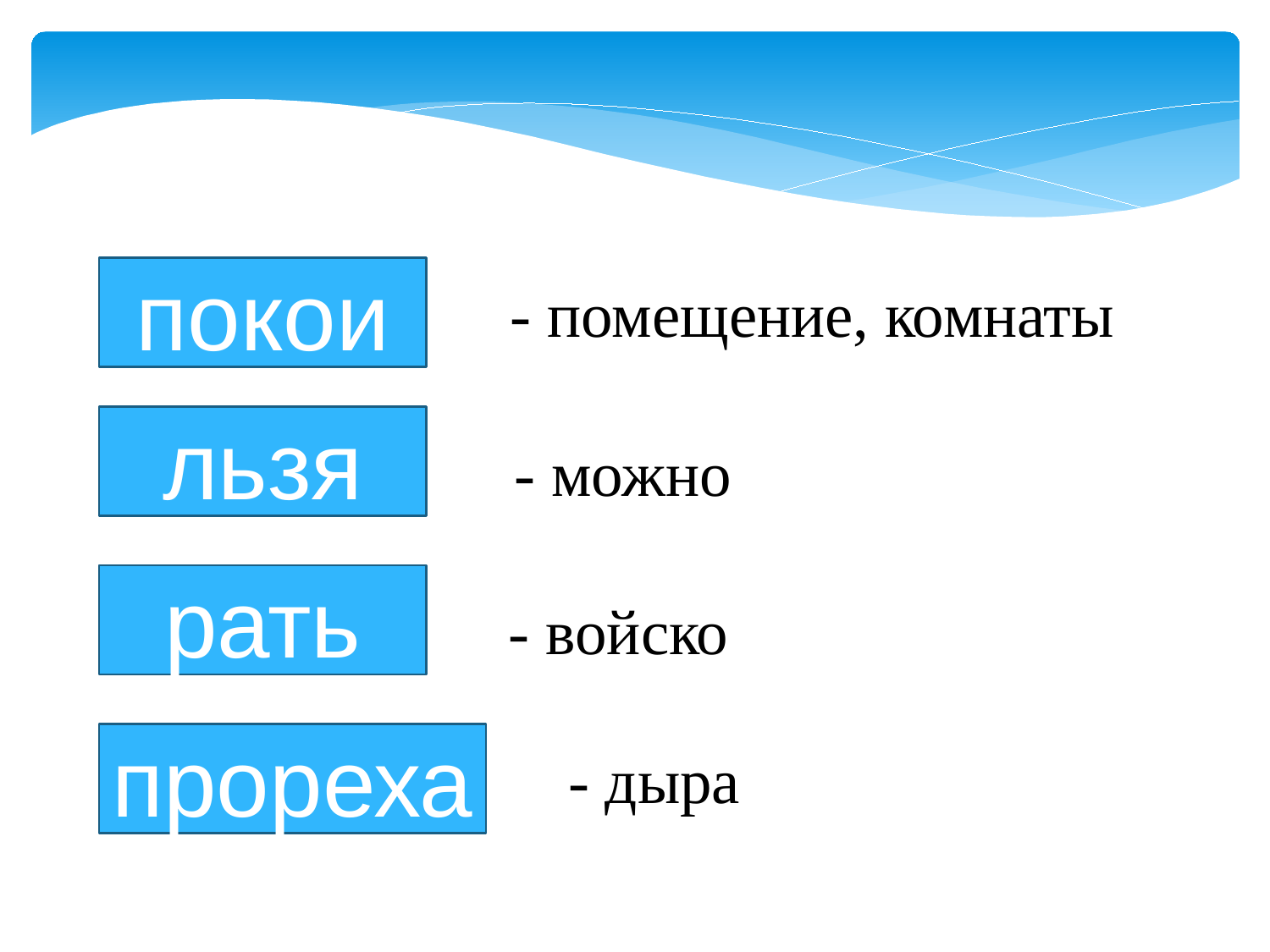

покои
  - помещение, комнаты
льзя
 - можно
рать
- войско
прореха
- дыра